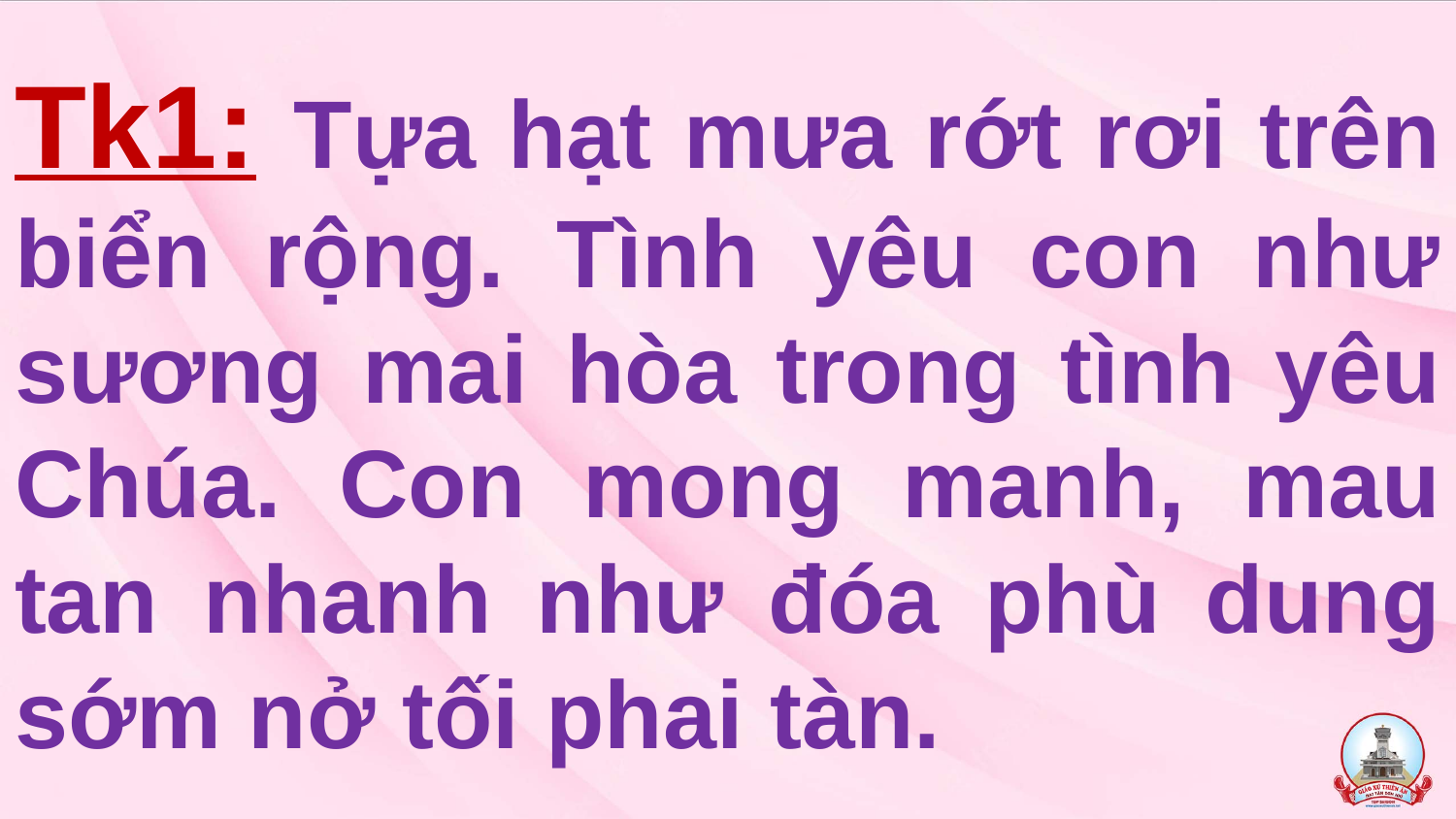

# Tk1: Tựa hạt mưa rớt rơi trên biển rộng. Tình yêu con như sương mai hòa trong tình yêu Chúa. Con mong manh, mau tan nhanh như đóa phù dung sớm nở tối phai tàn.